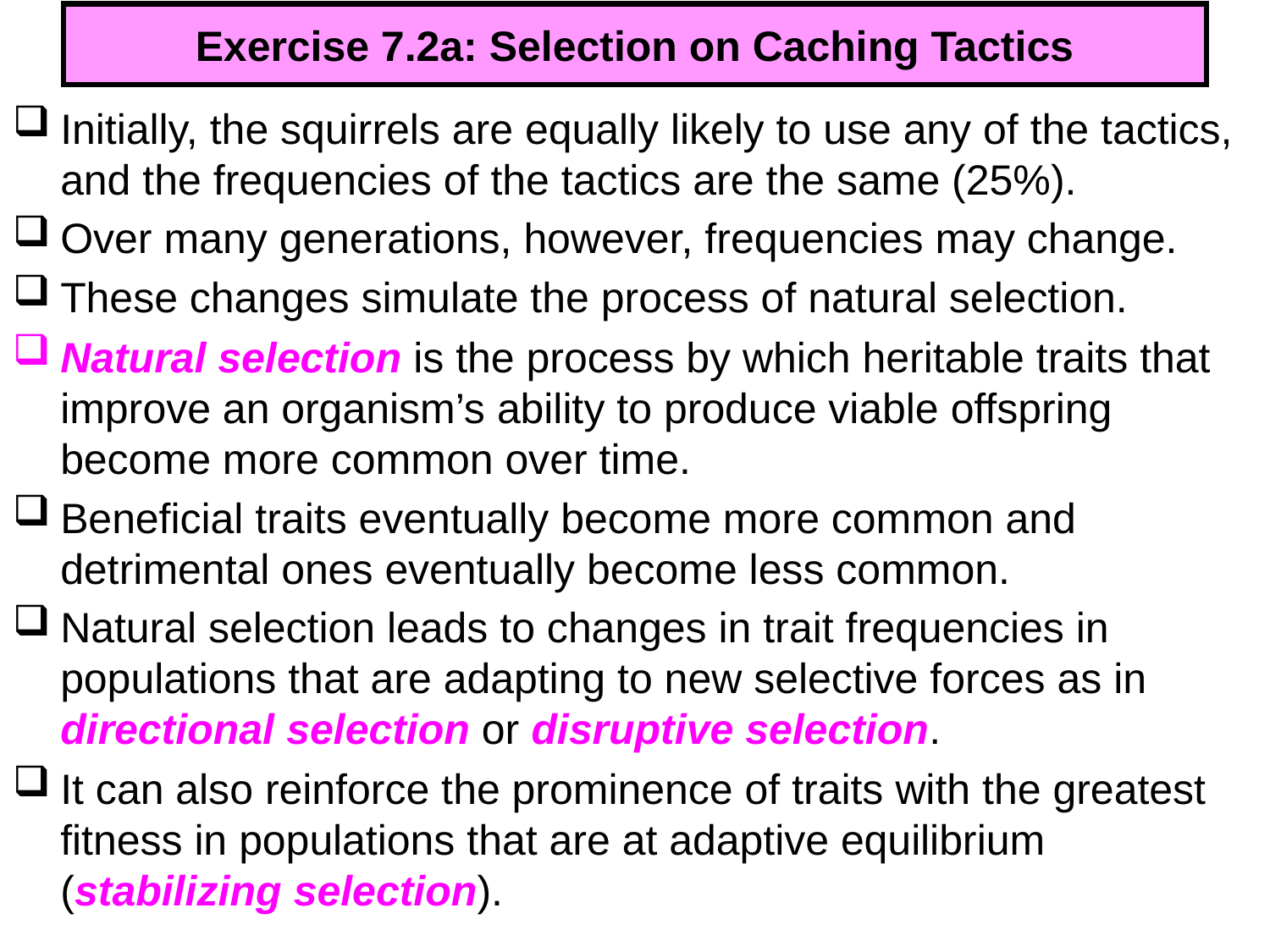

# Exercise 7.2a: Selection on Caching Tactics
Initially, the squirrels are equally likely to use any of the tactics, and the frequencies of the tactics are the same (25%).
Over many generations, however, frequencies may change.
These changes simulate the process of natural selection.
Natural selection is the process by which heritable traits that improve an organism’s ability to produce viable offspring become more common over time.
Beneficial traits eventually become more common and detrimental ones eventually become less common.
Natural selection leads to changes in trait frequencies in populations that are adapting to new selective forces as in directional selection or disruptive selection.
It can also reinforce the prominence of traits with the greatest fitness in populations that are at adaptive equilibrium (stabilizing selection).

315